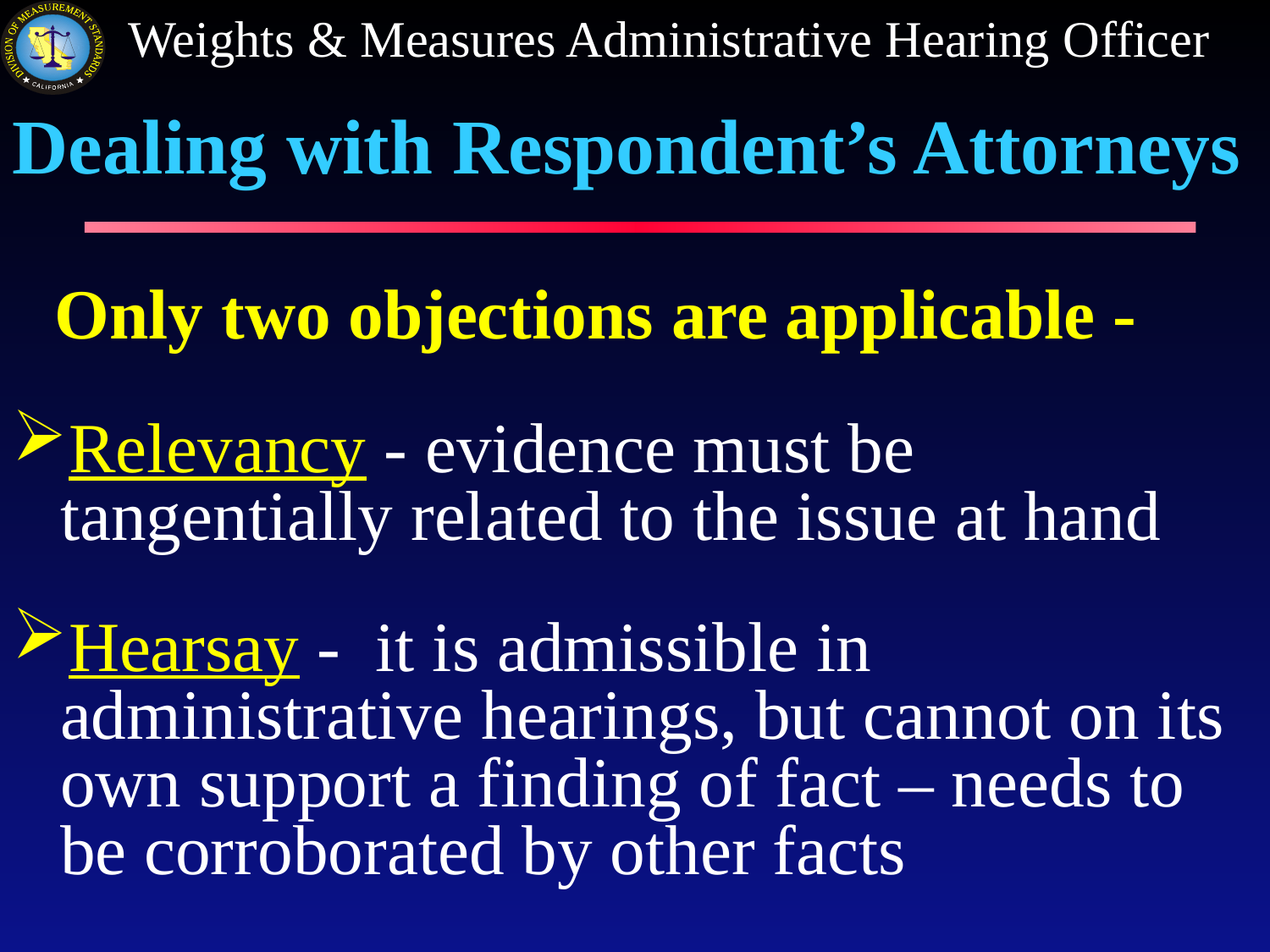

# Dealing with Respondent’s Attorneys

Only two objections are applicable -
Relevancy - evidence must be tangentially related to the issue at hand

Hearsay -  it is admissible in administrative hearings, but cannot on its own support a finding of fact – needs to be corroborated by other facts